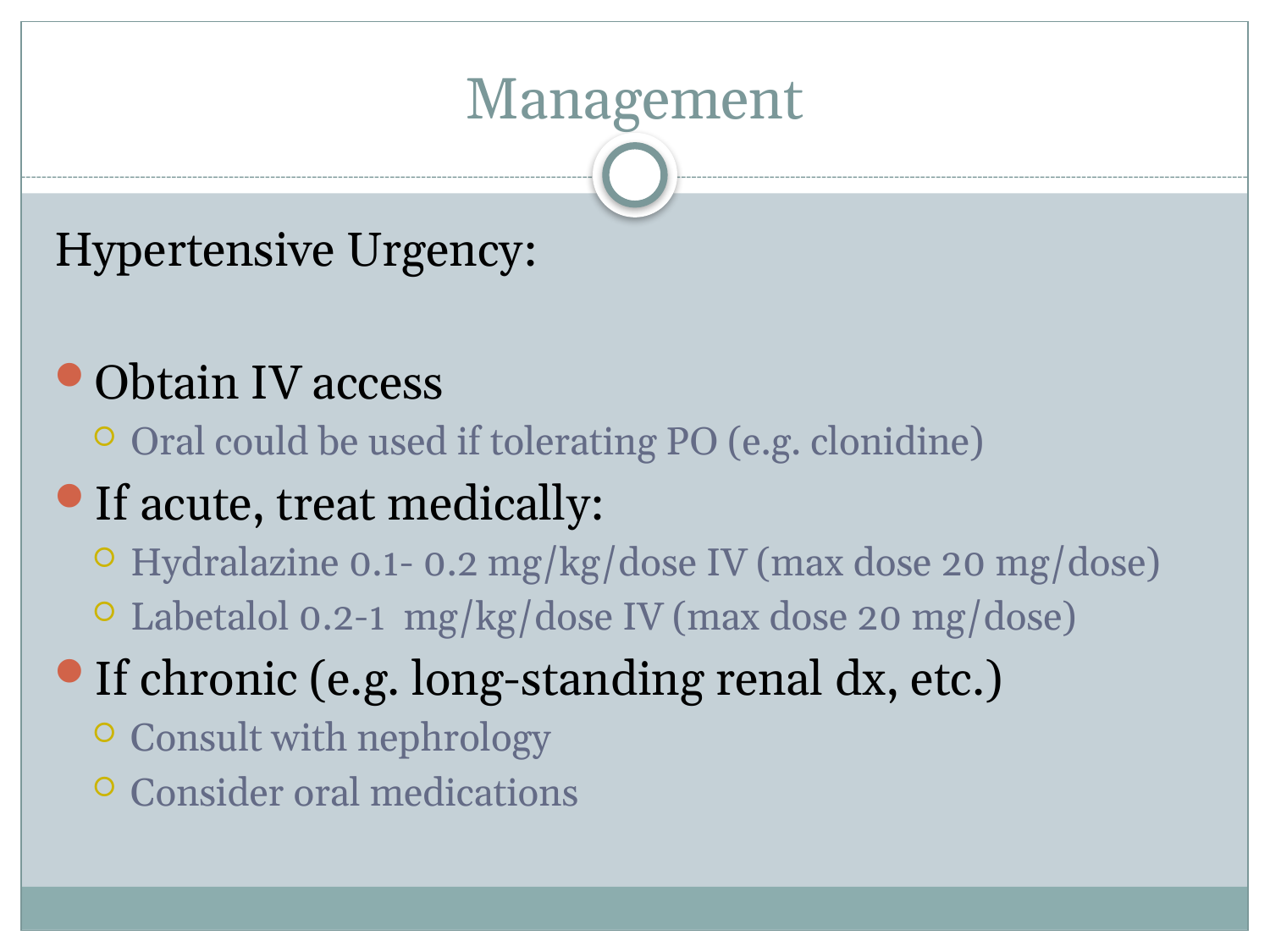

# Management
Hypertensive Urgency:

Obtain IV access
Oral could be used if tolerating PO (e.g. clonidine)
If acute, treat medically:
Hydralazine 0.1- 0.2 mg/kg/dose IV (max dose 20 mg/dose)
Labetalol 0.2-1  mg/kg/dose IV (max dose 20 mg/dose)
If chronic (e.g. long-standing renal dx, etc.)
Consult with nephrology
Consider oral medications